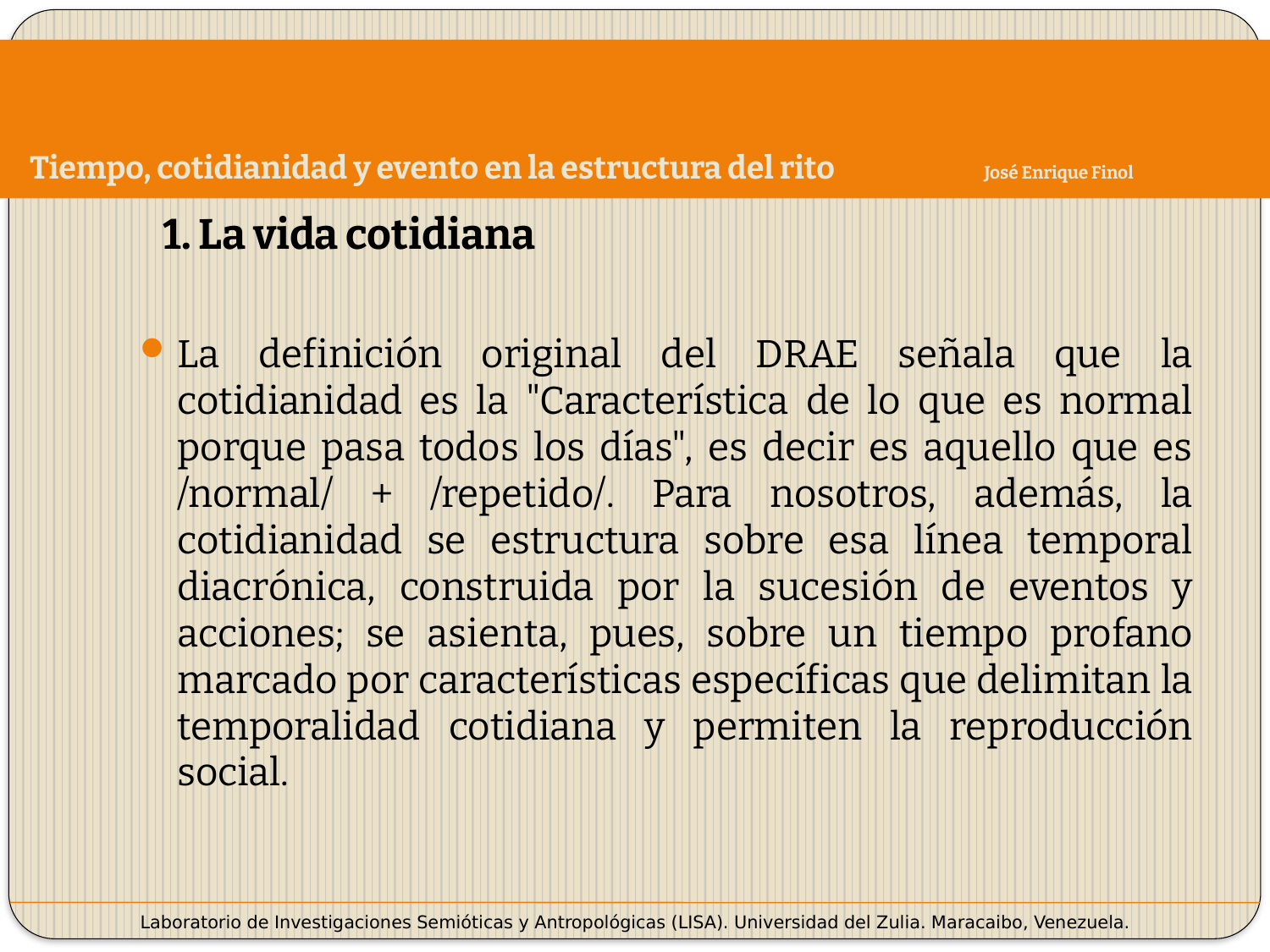

Tiempo, cotidianidad y evento en la estructura del rito                          José Enrique Finol
   1. La vida cotidiana

La definición original del DRAE señala que la cotidianidad es la "Característica de lo que es normal porque pasa todos los días", es decir es aquello que es /normal/ + /repetido/. Para nosotros, además, la cotidianidad se estructura sobre esa línea temporal diacrónica, construida por la sucesión de eventos y acciones; se asienta, pues, sobre un tiempo profano marcado por características específicas que delimitan la temporalidad cotidiana y permiten la reproducción social.

Laboratorio de Investigaciones Semióticas y Antropológicas (LISA). Universidad del Zulia. Maracaibo, Venezuela.